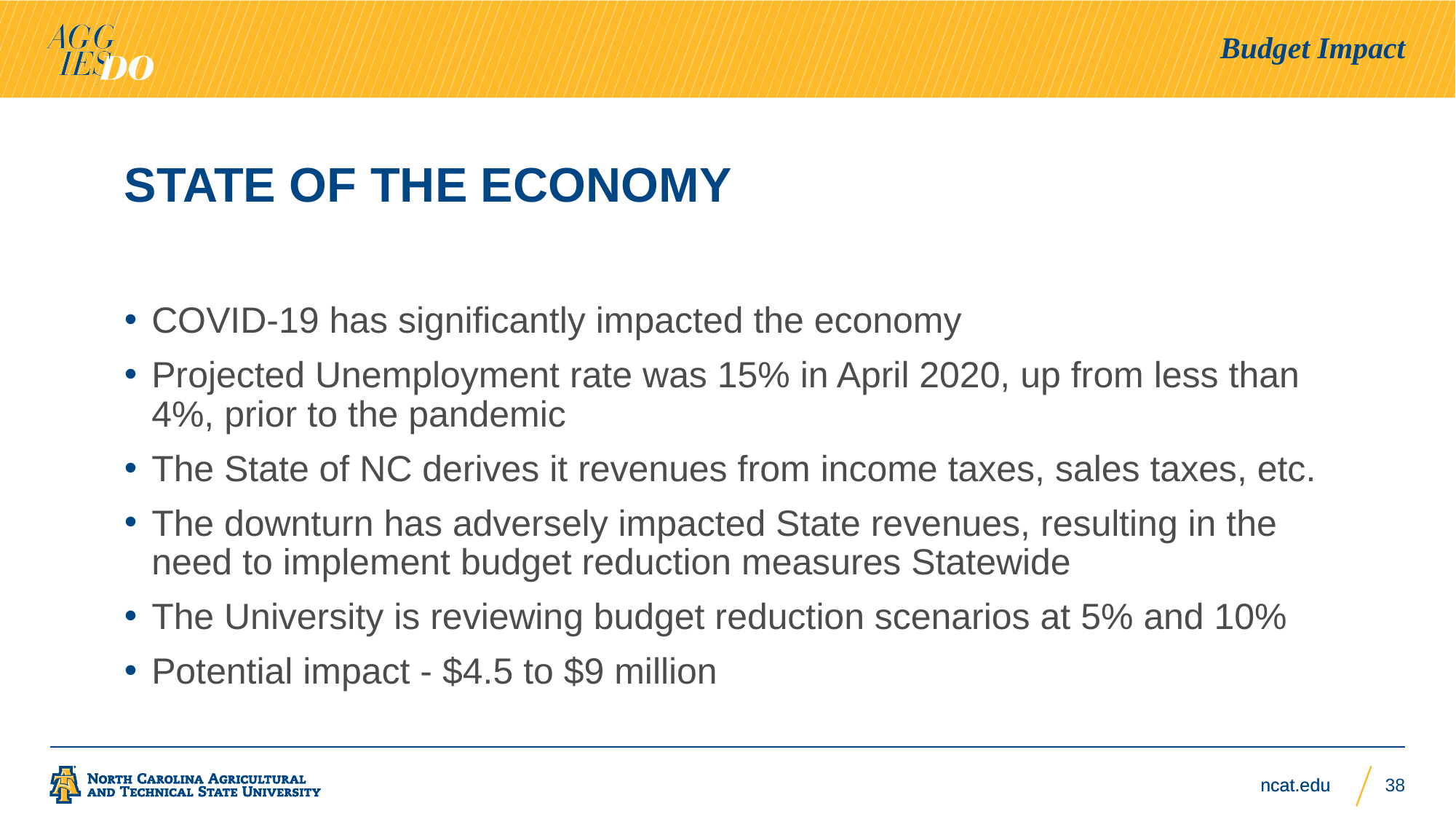

Budget Impact
# State of the Economy

COVID-19 has significantly impacted the economy
Projected Unemployment rate was 15% in April 2020, up from less than 4%, prior to the pandemic
The State of NC derives it revenues from income taxes, sales taxes, etc.
The downturn has adversely impacted State revenues, resulting in the need to implement budget reduction measures Statewide
The University is reviewing budget reduction scenarios at 5% and 10%
Potential impact - $4.5 to $9 million

38